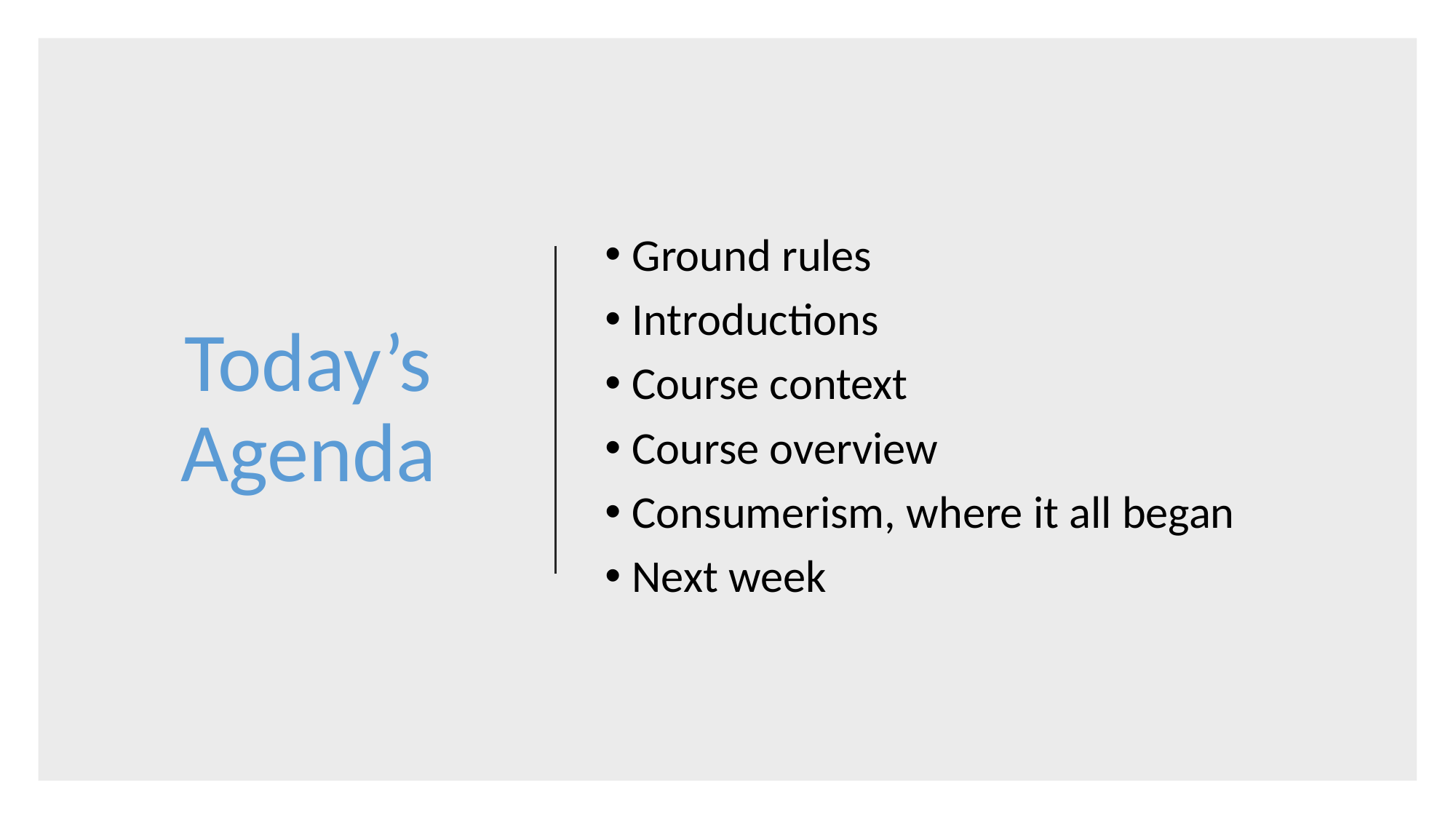

# Today’s Agenda

Ground rules
Introductions
Course context
Course overview
Consumerism, where it all began
Next week